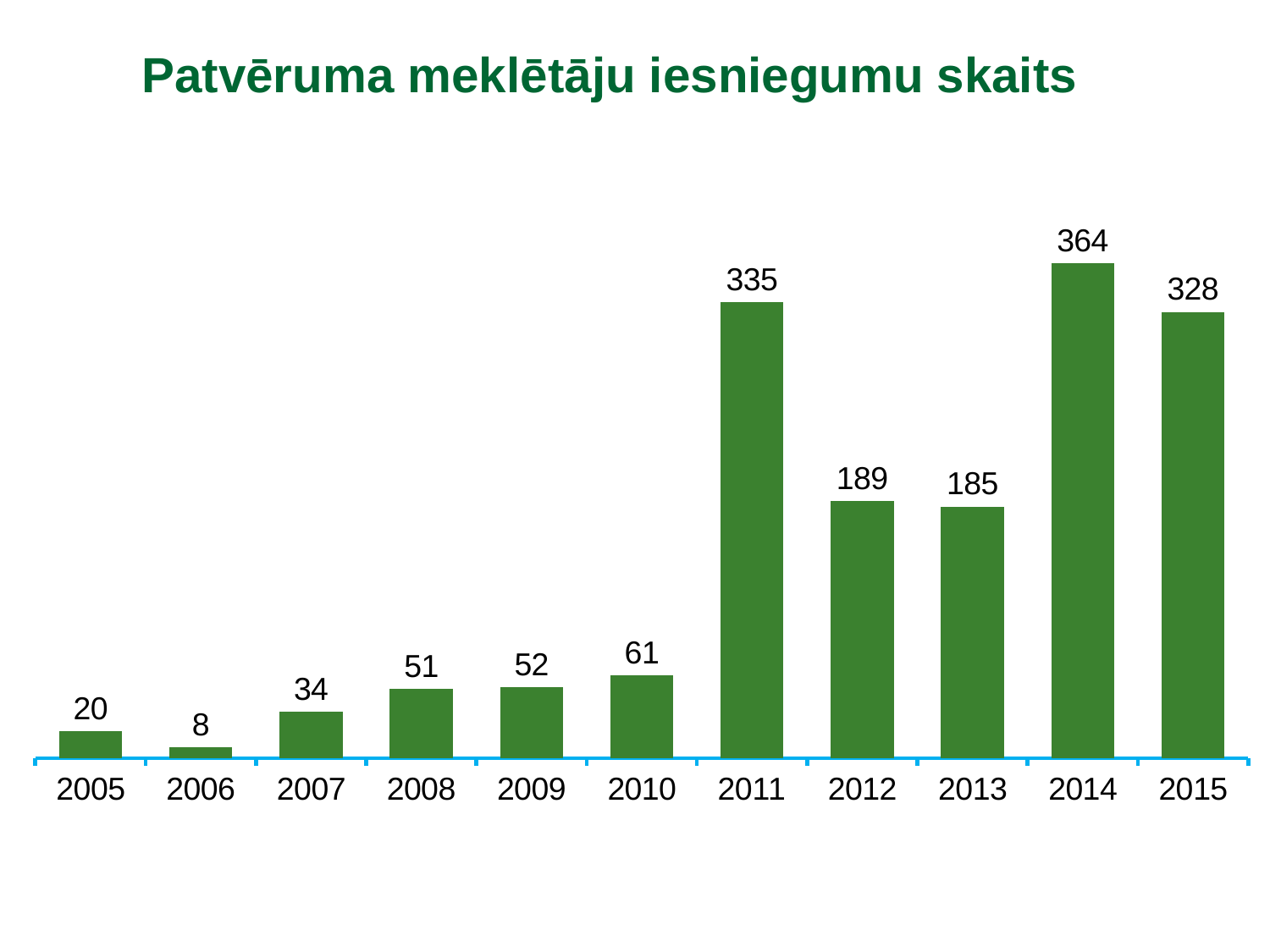

# Patvēruma meklētāju iesniegumu skaits

### Chart

| Category | Patvēruma meklētāju iesniegumu skaits |
|---|---|
| 2005 | 20.0 |
| 2006 | 8.0 |
| 2007 | 34.0 |
| 2008 | 51.0 |
| 2009 | 52.0 |
| 2010 | 61.0 |
| 2011 | 335.0 |
| 2012 | 189.0 |
| 2013 | 185.0 |
| 2014 | 364.0 |
| 2015 | 328.0 |